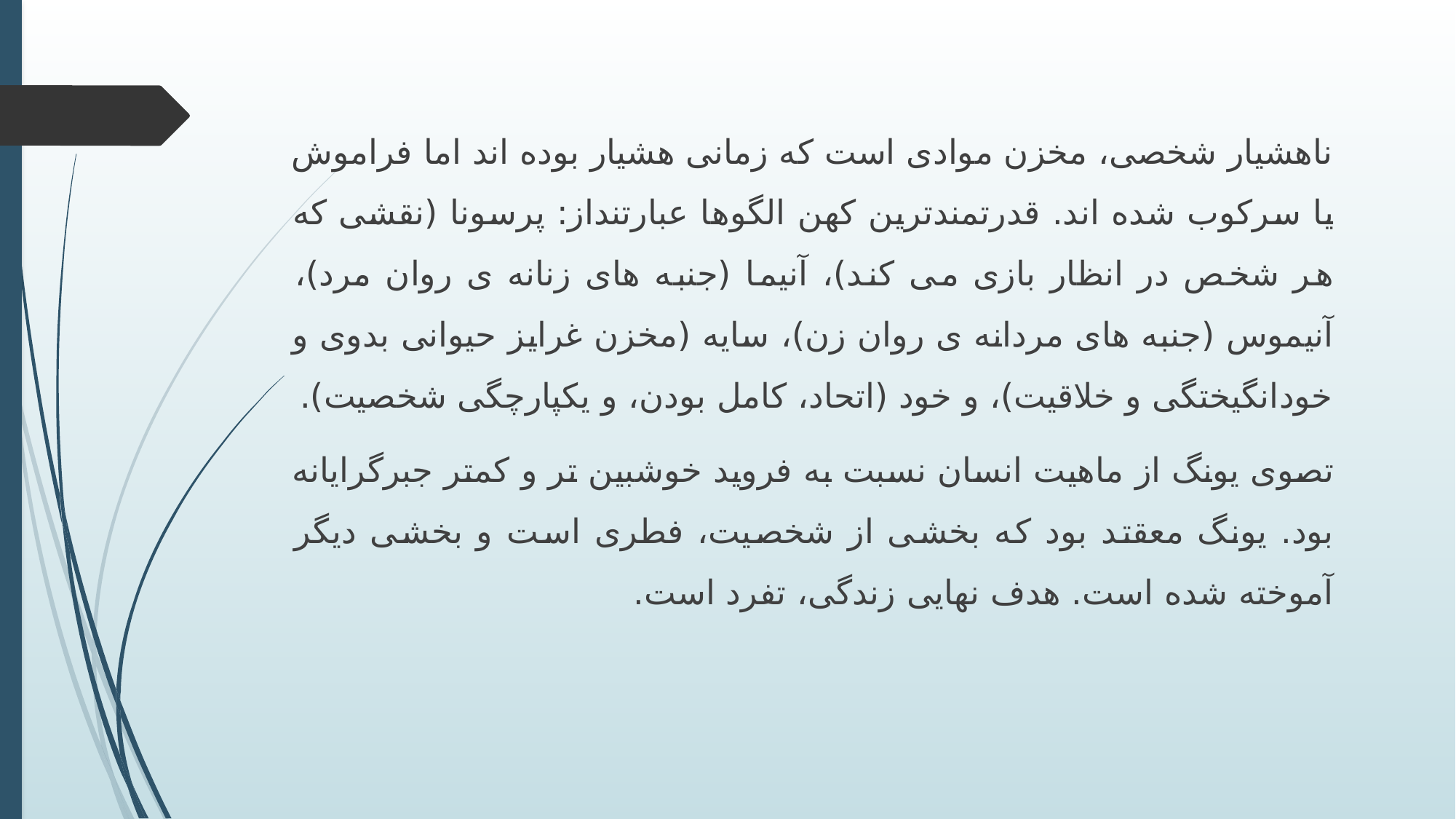

ناهشیار شخصی، مخزن موادی است که زمانی هشیار بوده اند اما فراموش یا سرکوب شده اند. قدرتمندترین کهن الگوها عبارتنداز: پرسونا (نقشی که هر شخص در انظار بازی می کند)، آنیما (جنبه های زنانه ی روان مرد)، آنیموس (جنبه های مردانه ی روان زن)، سایه (مخزن غرایز حیوانی بدوی و خودانگیختگی و خلاقیت)، و خود (اتحاد، کامل بودن، و یکپارچگی شخصیت).
تصوی یونگ از ماهیت انسان نسبت به فروید خوشبین تر و کمتر جبرگرایانه بود. یونگ معقتد بود که بخشی از شخصیت، فطری است و بخشی دیگر آموخته شده است. هدف نهایی زندگی، تفرد است.